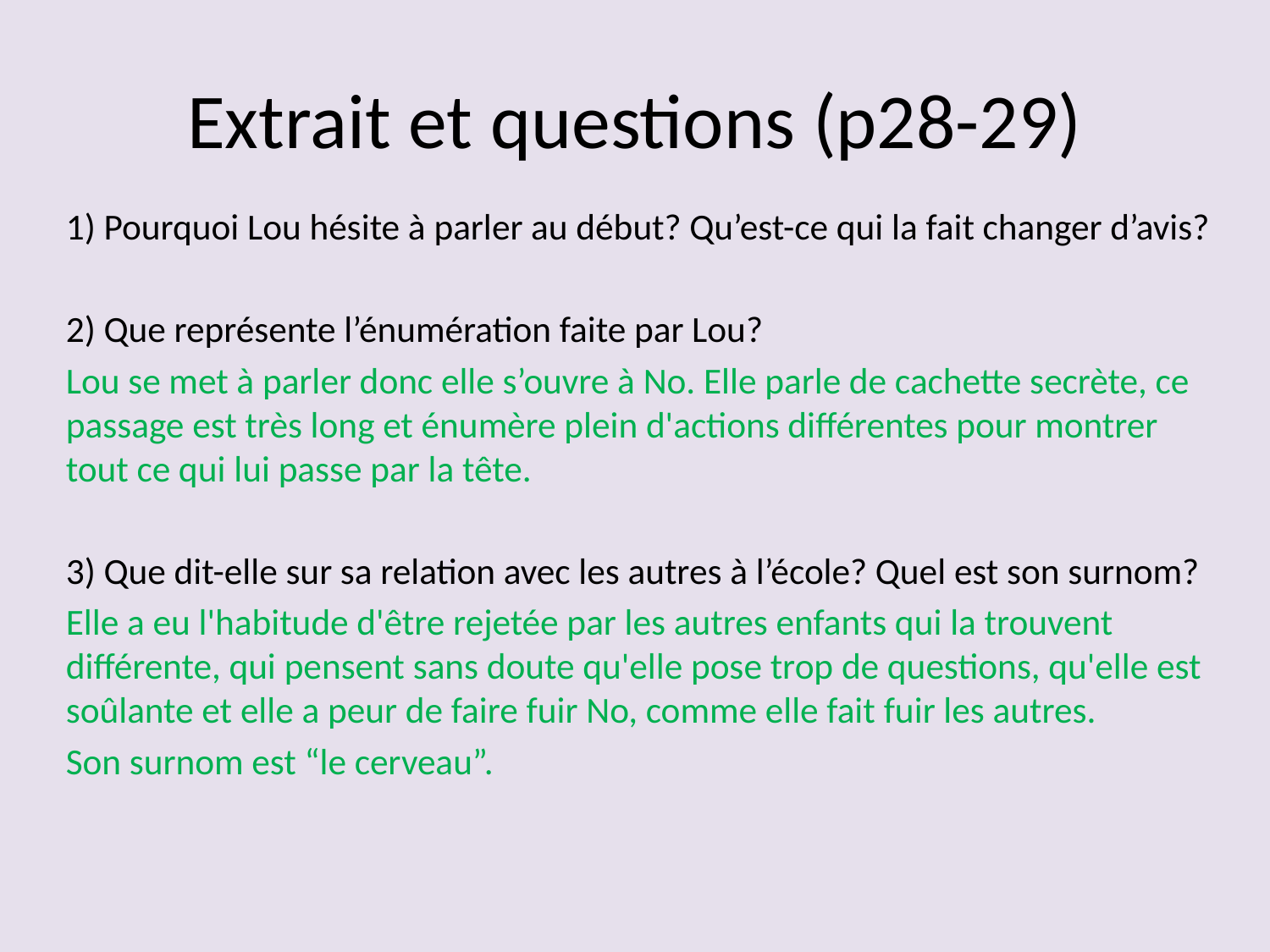

# Extrait et questions (p28-29)
1) Pourquoi Lou hésite à parler au début? Qu’est-ce qui la fait changer d’avis?

2) Que représente l’énumération faite par Lou?
Lou se met à parler donc elle s’ouvre à No. Elle parle de cachette secrète, ce passage est très long et énumère plein d'actions différentes pour montrer tout ce qui lui passe par la tête.

3) Que dit-elle sur sa relation avec les autres à l’école? Quel est son surnom?
Elle a eu l'habitude d'être rejetée par les autres enfants qui la trouvent différente, qui pensent sans doute qu'elle pose trop de questions, qu'elle est soûlante et elle a peur de faire fuir No, comme elle fait fuir les autres.
Son surnom est “le cerveau”.